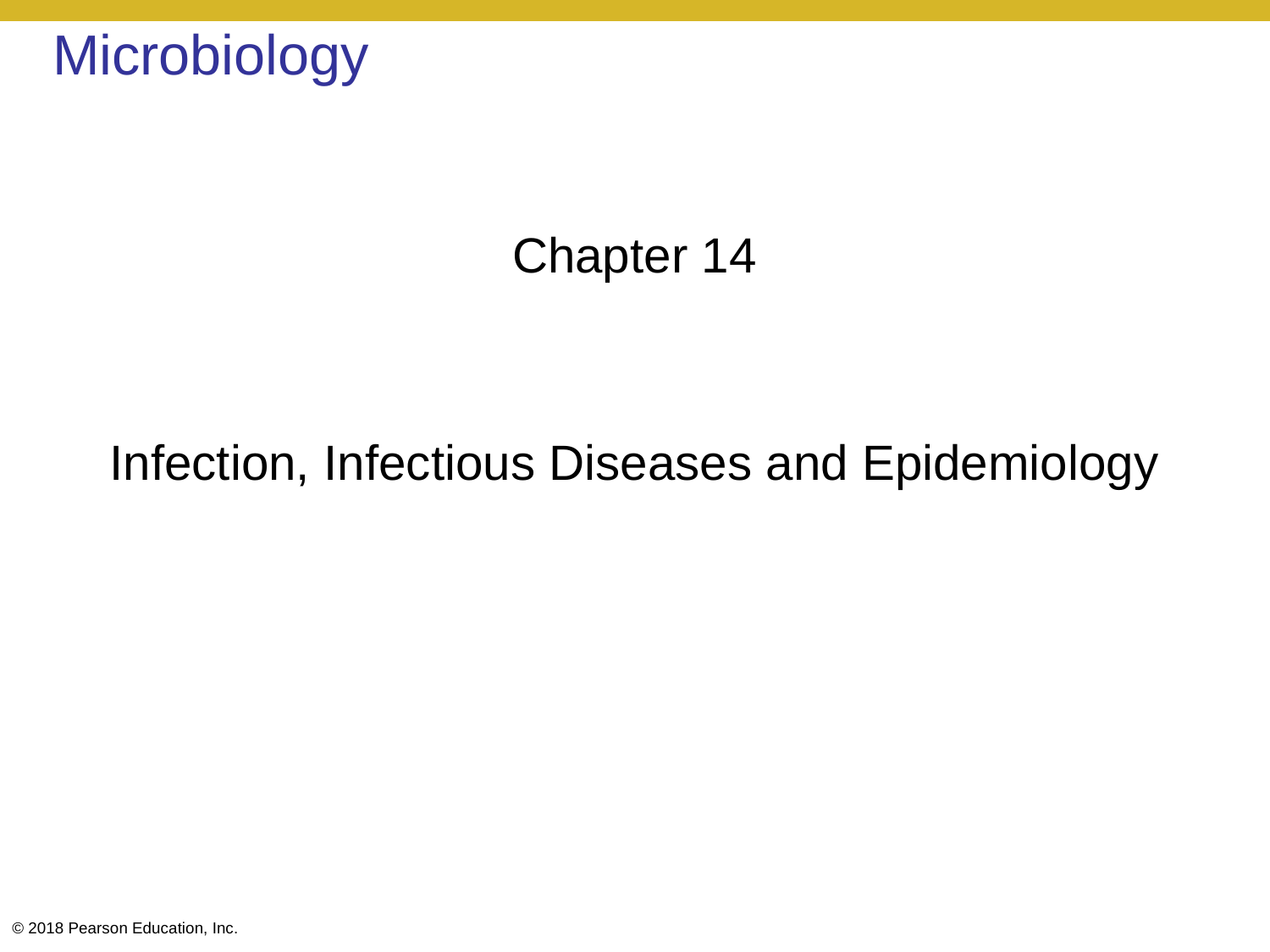

# Microbiology

Chapter 14

Infection, Infectious Diseases and Epidemiology